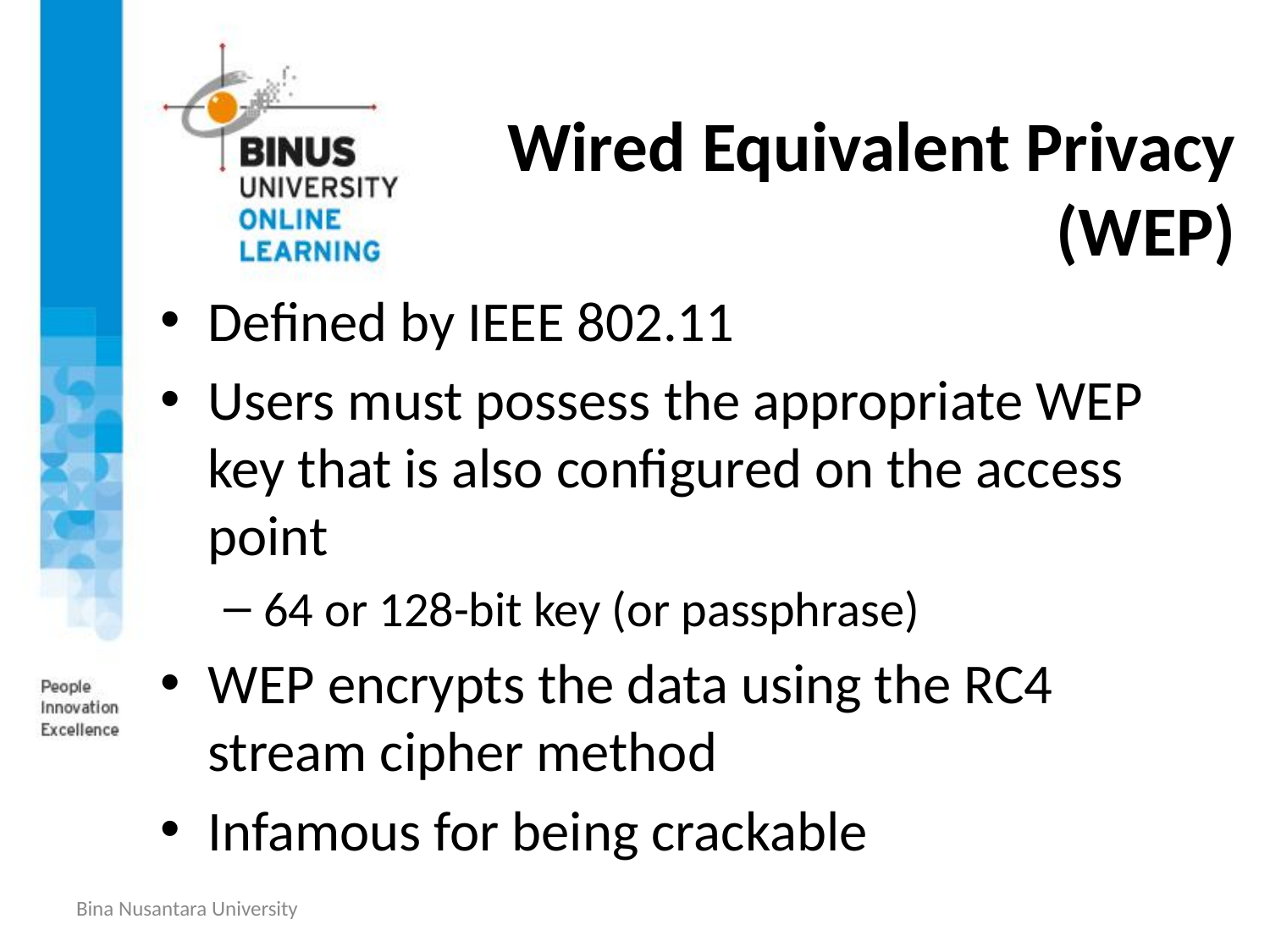

# Wired Equivalent Privacy (WEP)
Defined by IEEE 802.11
Users must possess the appropriate WEP key that is also configured on the access point
64 or 128-bit key (or passphrase)
WEP encrypts the data using the RC4 stream cipher method
Infamous for being crackable
Bina Nusantara University